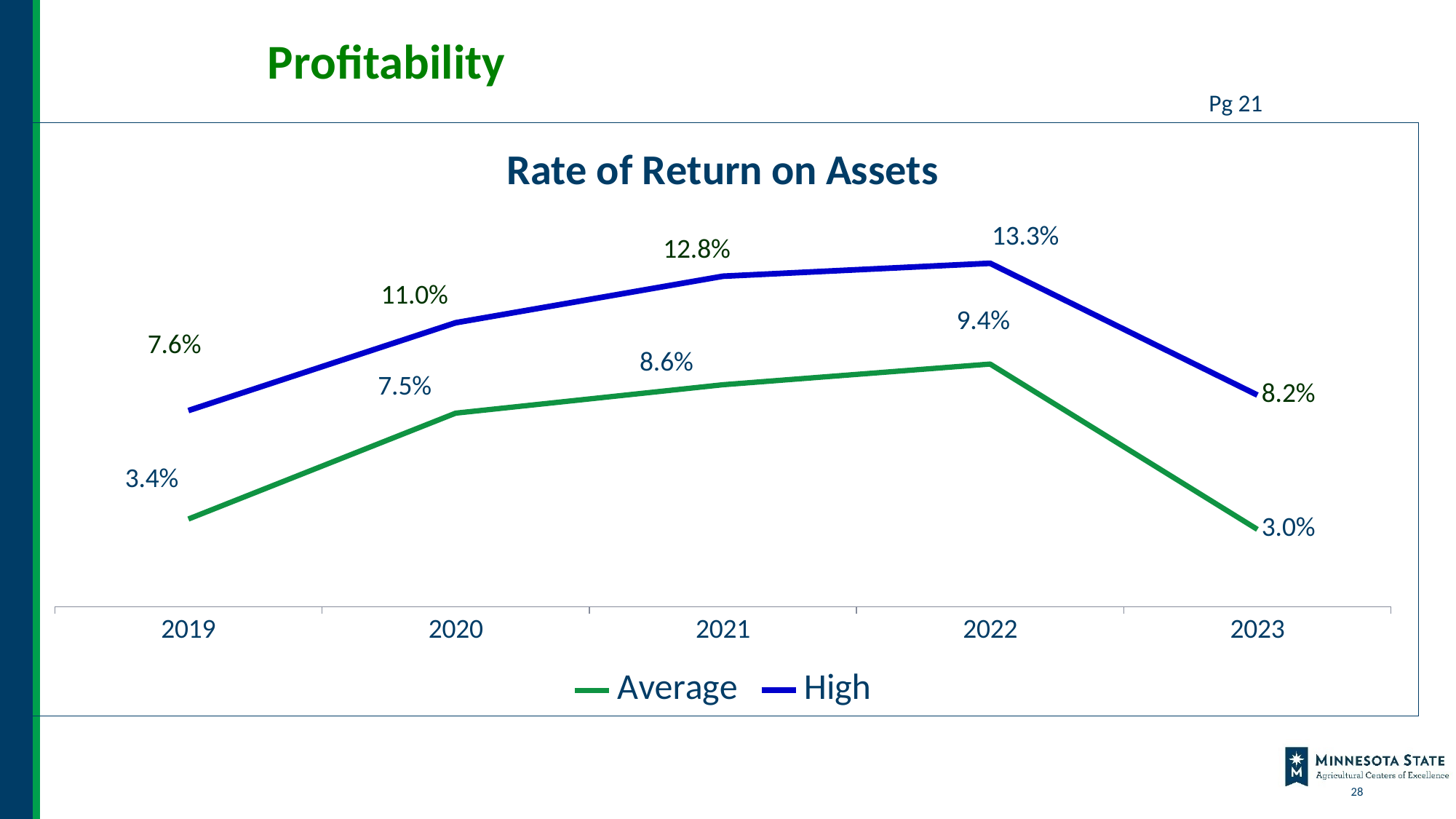

Profitability
Pg 21

### Chart: Rate of Return on Assets

| Category | Average | High |
|---|---|---|
| 2019 | 0.034 | 0.076 |
| 2020 | 0.075 | 0.11 |
| 2021 | 0.086 | 0.128 |
| 2022 | 0.094 | 0.133 |
| 2023 | 0.03 | 0.082 |